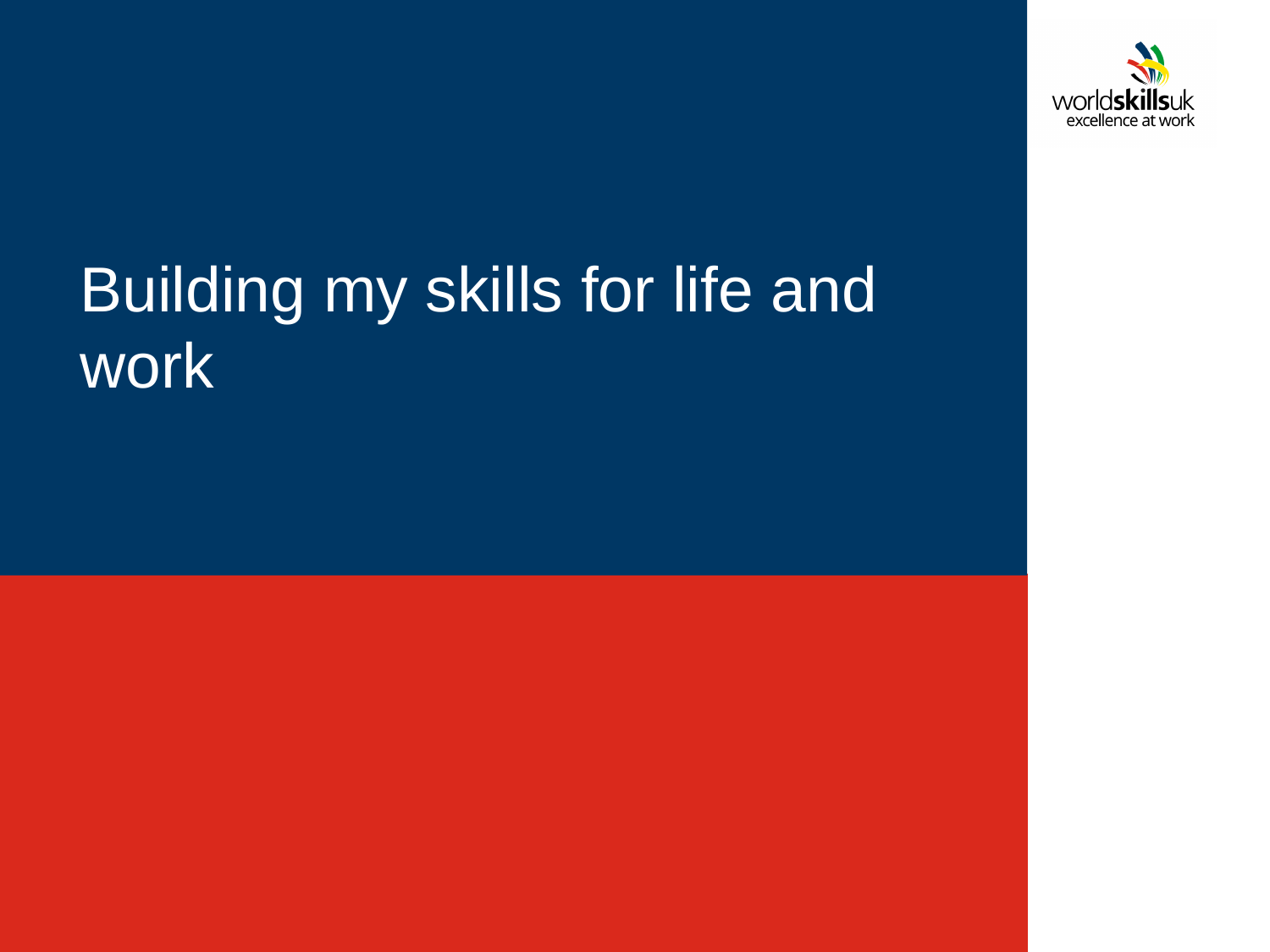

Building my skills for life and work